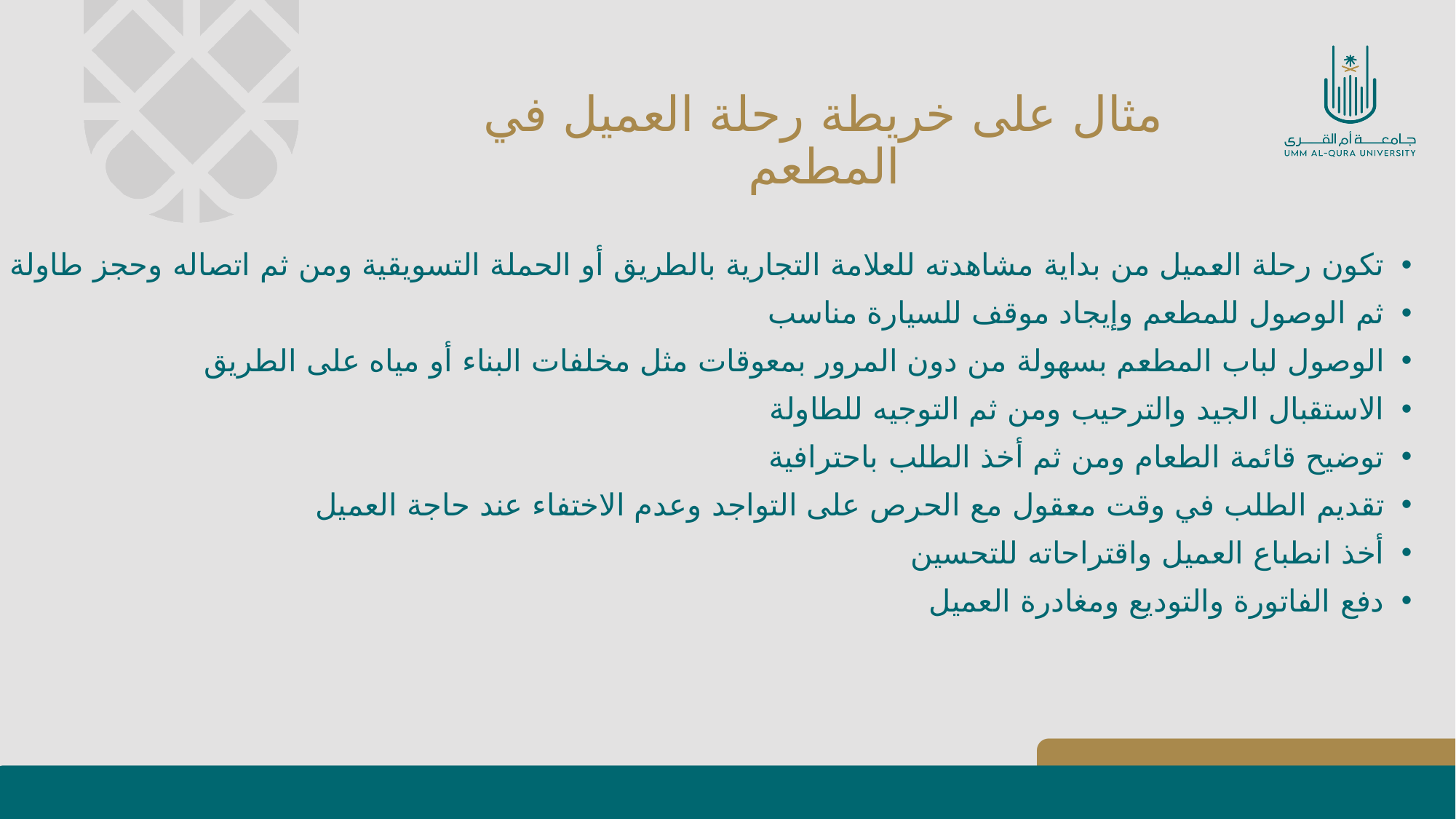

# مثال على خريطة رحلة العميل في المطعم
تكون رحلة العميل من بداية مشاهدته للعلامة التجارية بالطريق أو الحملة التسويقية ومن ثم اتصاله وحجز طاولة
ثم الوصول للمطعم وإيجاد موقف للسيارة مناسب
الوصول لباب المطعم بسهولة من دون المرور بمعوقات مثل مخلفات البناء أو مياه على الطريق
الاستقبال الجيد والترحيب ومن ثم التوجيه للطاولة
توضيح قائمة الطعام ومن ثم أخذ الطلب باحترافية
تقديم الطلب في وقت معقول مع الحرص على التواجد وعدم الاختفاء عند حاجة العميل
أخذ انطباع العميل واقتراحاته للتحسين
دفع الفاتورة والتوديع ومغادرة العميل